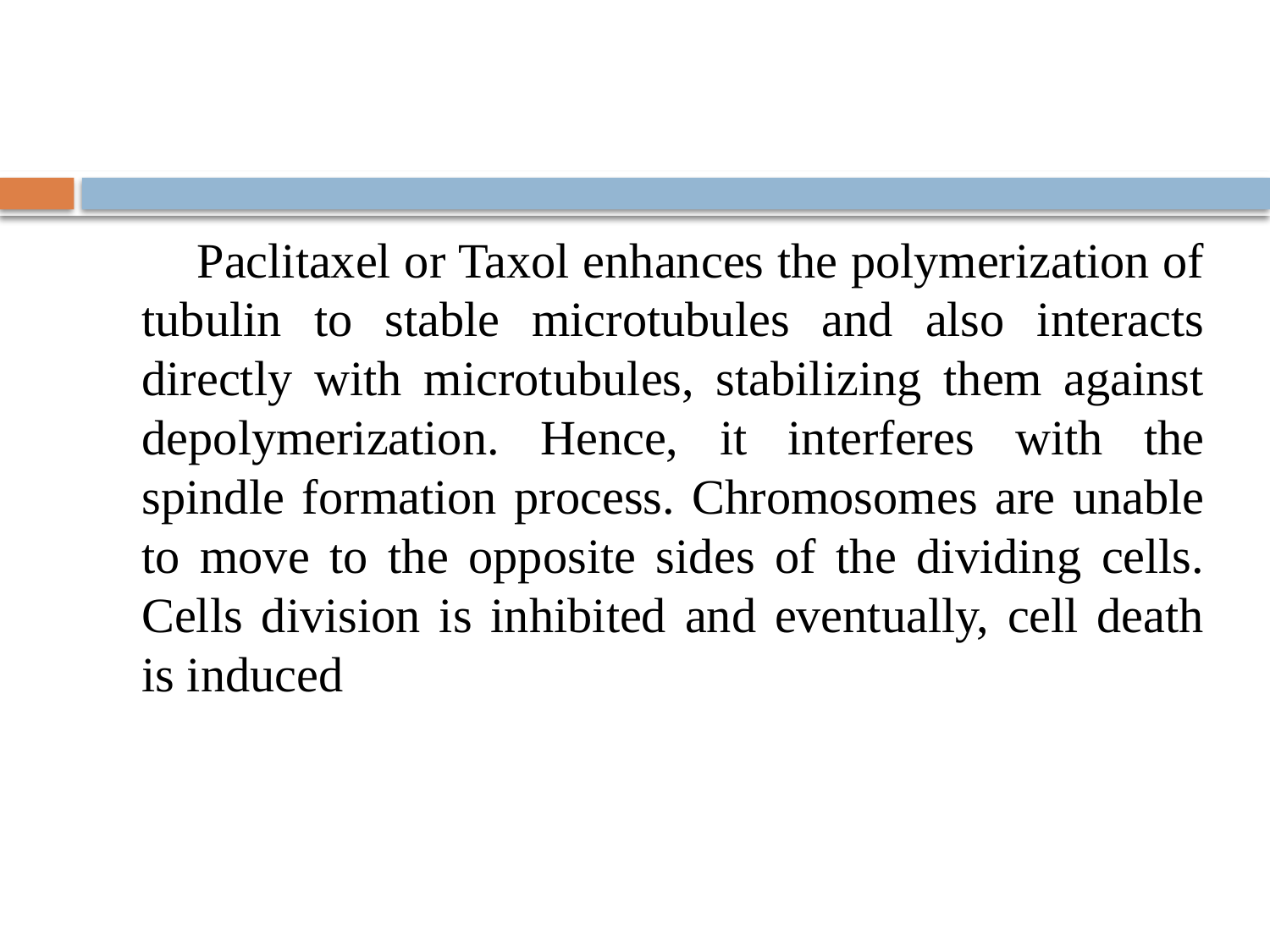

Paclitaxel or Taxol enhances the polymerization of tubulin to stable microtubules and also interacts directly with microtubules, stabilizing them against depolymerization. Hence, it interferes with the spindle formation process. Chromosomes are unable to move to the opposite sides of the dividing cells. Cells division is inhibited and eventually, cell death is induced